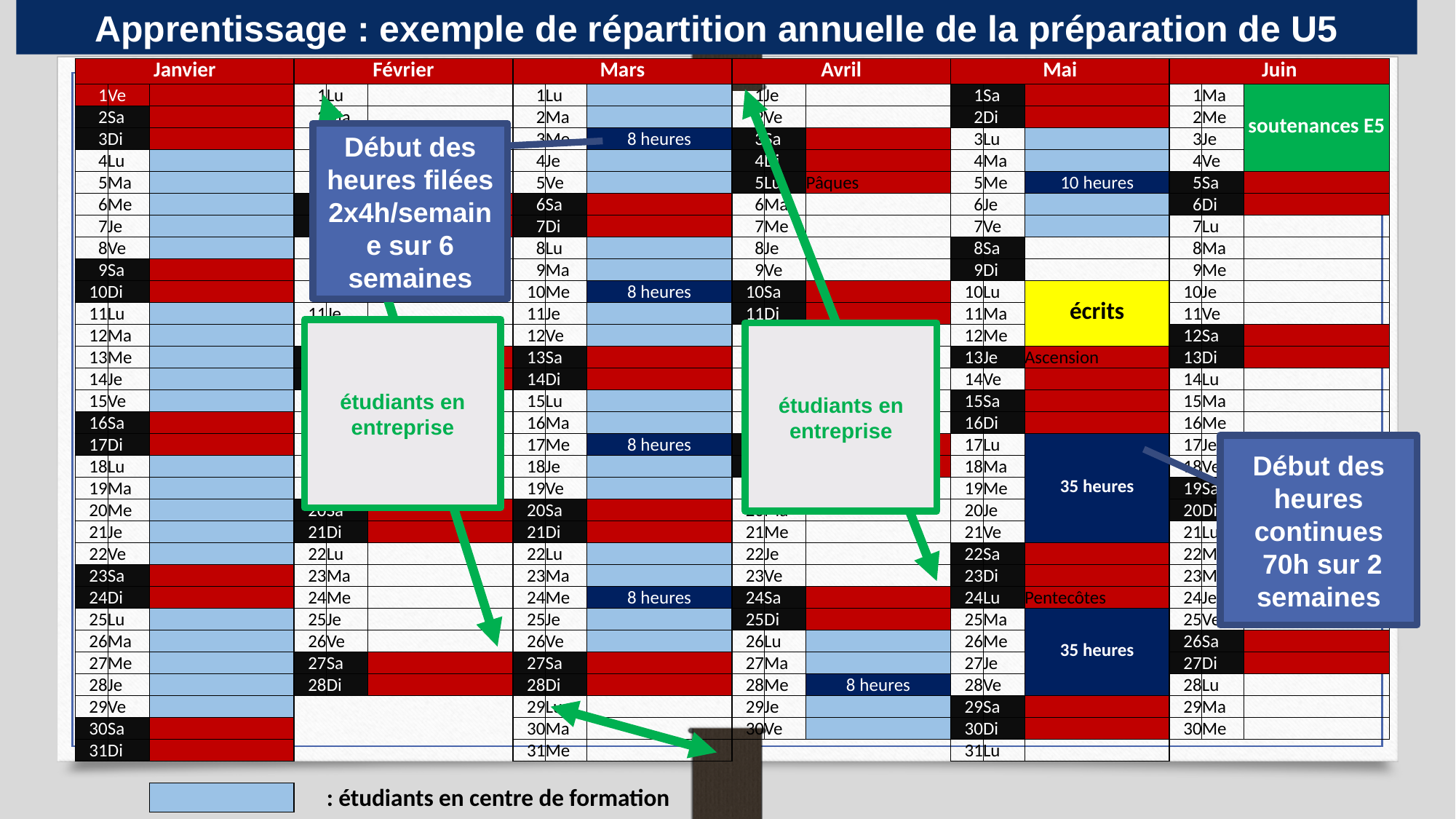

Apprentissage : exemple de répartition annuelle de la préparation de U5
| Janvier |  |  | Février |  |  | Mars |  |  | Avril |  |  | Mai |  |  | Juin |  |  |
| --- | --- | --- | --- | --- | --- | --- | --- | --- | --- | --- | --- | --- | --- | --- | --- | --- | --- |
| 1 | Ve |  | 1 | Lu |  | 1 | Lu |  | 1 | Je |  | 1 | Sa |  | 1 | Ma | soutenances E5 |
| 2 | Sa |  | 2 | Ma |  | 2 | Ma |  | 2 | Ve |  | 2 | Di |  | 2 | Me |  |
| 3 | Di |  | 3 | Me |  | 3 | Me | 8 heures | 3 | Sa |  | 3 | Lu |  | 3 | Je |  |
| 4 | Lu |  | 4 | Je |  | 4 | Je |  | 4 | Di |  | 4 | Ma |  | 4 | Ve |  |
| 5 | Ma |  | 5 | Ve |  | 5 | Ve |  | 5 | Lu | Pâques | 5 | Me | 10 heures | 5 | Sa |  |
| 6 | Me |  | 6 | Sa |  | 6 | Sa |  | 6 | Ma |  | 6 | Je |  | 6 | Di |  |
| 7 | Je |  | 7 | Di |  | 7 | Di |  | 7 | Me |  | 7 | Ve |  | 7 | Lu |  |
| 8 | Ve |  | 8 | Lu |  | 8 | Lu |  | 8 | Je |  | 8 | Sa |  | 8 | Ma |  |
| 9 | Sa |  | 9 | Ma |  | 9 | Ma |  | 9 | Ve |  | 9 | Di |  | 9 | Me |  |
| 10 | Di |  | 10 | Me |  | 10 | Me | 8 heures | 10 | Sa |  | 10 | Lu | écrits | 10 | Je |  |
| 11 | Lu |  | 11 | Je |  | 11 | Je |  | 11 | Di |  | 11 | Ma |  | 11 | Ve |  |
| 12 | Ma |  | 12 | Ve |  | 12 | Ve |  | 12 | Lu |  | 12 | Me |  | 12 | Sa |  |
| 13 | Me |  | 13 | Sa |  | 13 | Sa |  | 13 | Ma |  | 13 | Je | Ascension | 13 | Di |  |
| 14 | Je |  | 14 | Di |  | 14 | Di |  | 14 | Me |  | 14 | Ve |  | 14 | Lu |  |
| 15 | Ve |  | 15 | Lu |  | 15 | Lu |  | 15 | Je |  | 15 | Sa |  | 15 | Ma |  |
| 16 | Sa |  | 16 | Ma |  | 16 | Ma |  | 16 | Ve |  | 16 | Di |  | 16 | Me |  |
| 17 | Di |  | 17 | Me |  | 17 | Me | 8 heures | 17 | Sa |  | 17 | Lu | 35 heures | 17 | Je |  |
| 18 | Lu |  | 18 | Je |  | 18 | Je |  | 18 | Di |  | 18 | Ma |  | 18 | Ve |  |
| 19 | Ma |  | 19 | Ve |  | 19 | Ve |  | 19 | Lu |  | 19 | Me |  | 19 | Sa |  |
| 20 | Me |  | 20 | Sa |  | 20 | Sa |  | 20 | Ma |  | 20 | Je |  | 20 | Di |  |
| 21 | Je |  | 21 | Di |  | 21 | Di |  | 21 | Me |  | 21 | Ve |  | 21 | Lu |  |
| 22 | Ve |  | 22 | Lu |  | 22 | Lu |  | 22 | Je |  | 22 | Sa |  | 22 | Ma |  |
| 23 | Sa |  | 23 | Ma |  | 23 | Ma |  | 23 | Ve |  | 23 | Di |  | 23 | Me |  |
| 24 | Di |  | 24 | Me |  | 24 | Me | 8 heures | 24 | Sa |  | 24 | Lu | Pentecôtes | 24 | Je |  |
| 25 | Lu |  | 25 | Je |  | 25 | Je |  | 25 | Di |  | 25 | Ma | 35 heures | 25 | Ve |  |
| 26 | Ma |  | 26 | Ve |  | 26 | Ve |  | 26 | Lu |  | 26 | Me |  | 26 | Sa |  |
| 27 | Me |  | 27 | Sa |  | 27 | Sa |  | 27 | Ma |  | 27 | Je |  | 27 | Di |  |
| 28 | Je |  | 28 | Di |  | 28 | Di |  | 28 | Me | 8 heures | 28 | Ve |  | 28 | Lu |  |
| 29 | Ve |  |  |  |  | 29 | Lu |  | 29 | Je |  | 29 | Sa |  | 29 | Ma |  |
| 30 | Sa |  |  |  |  | 30 | Ma |  | 30 | Ve |  | 30 | Di |  | 30 | Me |  |
| 31 | Di |  |  |  |  | 31 | Me |  |  |  |  | 31 | Lu |  |  |  |  |
|  |  |  |  |  |  |  |  |  |  |  |  |  |  |  |  |  |  |
|  |  |  |  | : étudiants en centre de formation |  |  |  |  |  |  |  |  |  |  |  |  |  |
Début des heures filées 2x4h/semaine sur 6 semaines
étudiants en entreprise
étudiants en entreprise
Début des heures continues
 70h sur 2 semaines